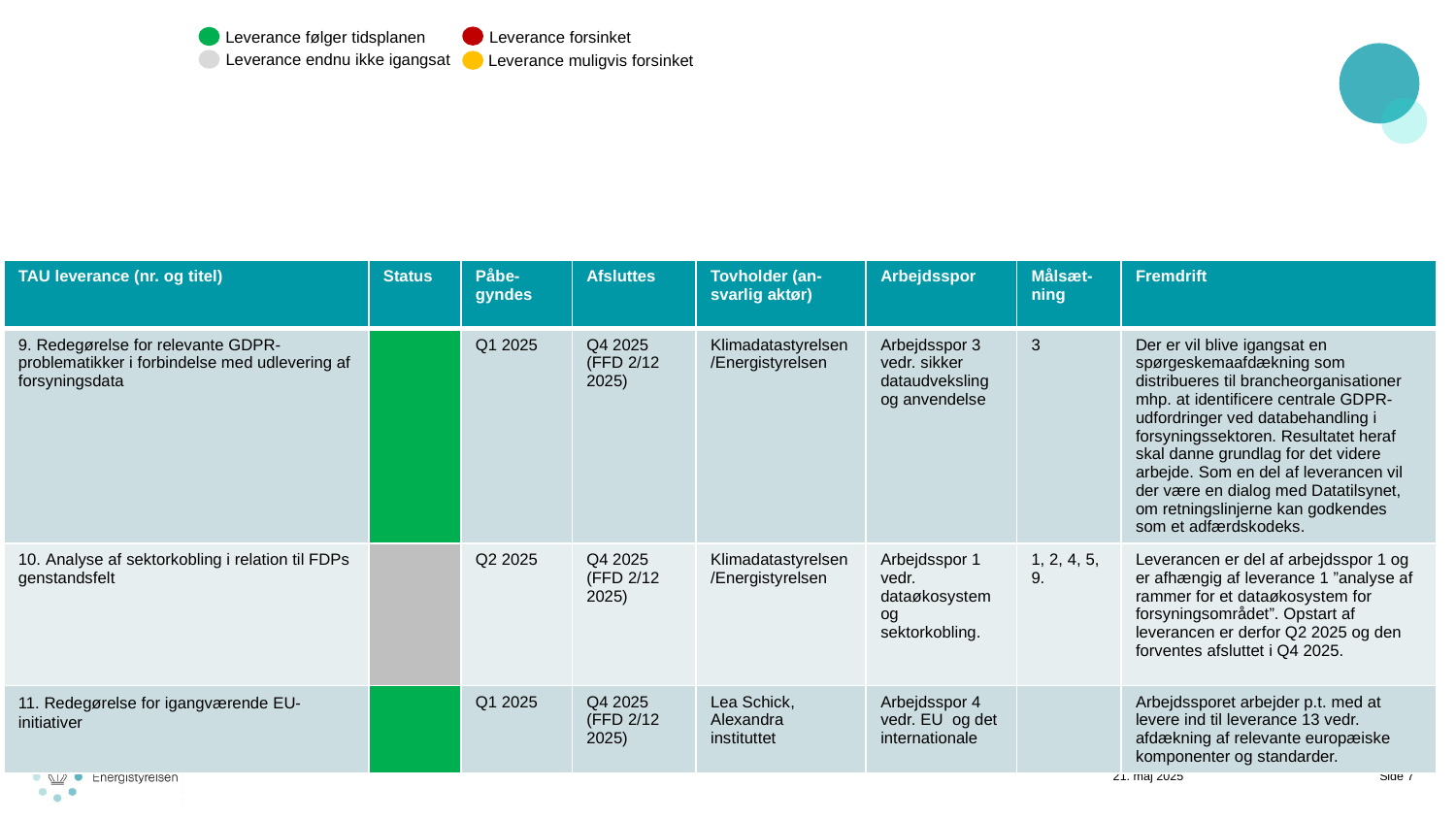

Leverance forsinket
Leverance følger tidsplanen

Leverance endnu ikke igangsat
Leverance muligvis forsinket

| TAU leverance (nr. og titel) | Status | Påbe-gyndes | Afsluttes | Tovholder (an-svarlig aktør) | Arbejdsspor | Målsæt-ning | Fremdrift |
| --- | --- | --- | --- | --- | --- | --- | --- |
| 9. Redegørelse for relevante GDPR-problematikker i forbindelse med udlevering af forsyningsdata |  | Q1 2025 | Q4 2025 (FFD 2/12 2025) | Klimadatastyrelsen/Energistyrelsen | Arbejdsspor 3 vedr. sikker dataudveksling og anvendelse | 3 | Der er vil blive igangsat en spørgeskemaafdækning som distribueres til brancheorganisationer mhp. at identificere centrale GDPR-udfordringer ved databehandling i forsyningssektoren. Resultatet heraf skal danne grundlag for det videre arbejde. Som en del af leverancen vil der være en dialog med Datatilsynet, om retningslinjerne kan godkendes som et adfærdskodeks. |
| 10. Analyse af sektorkobling i relation til FDPs genstandsfelt |  | Q2 2025 | Q4 2025 (FFD 2/12 2025) | Klimadatastyrelsen/Energistyrelsen | Arbejdsspor 1 vedr. dataøkosystem og sektorkobling. | 1, 2, 4, 5, 9. | Leverancen er del af arbejdsspor 1 og er afhængig af leverance 1 ”analyse af rammer for et dataøkosystem for forsyningsområdet”. Opstart af leverancen er derfor Q2 2025 og den forventes afsluttet i Q4 2025. |
| 11. Redegørelse for igangværende EU-initiativer |  | Q1 2025 | Q4 2025 (FFD 2/12 2025) | Lea Schick, Alexandra instituttet | Arbejdsspor 4 vedr. EU og det internationale |  | Arbejdssporet arbejder p.t. med at levere ind til leverance 13 vedr. afdækning af relevante europæiske komponenter og standarder. |
21. maj 2025
Side 7